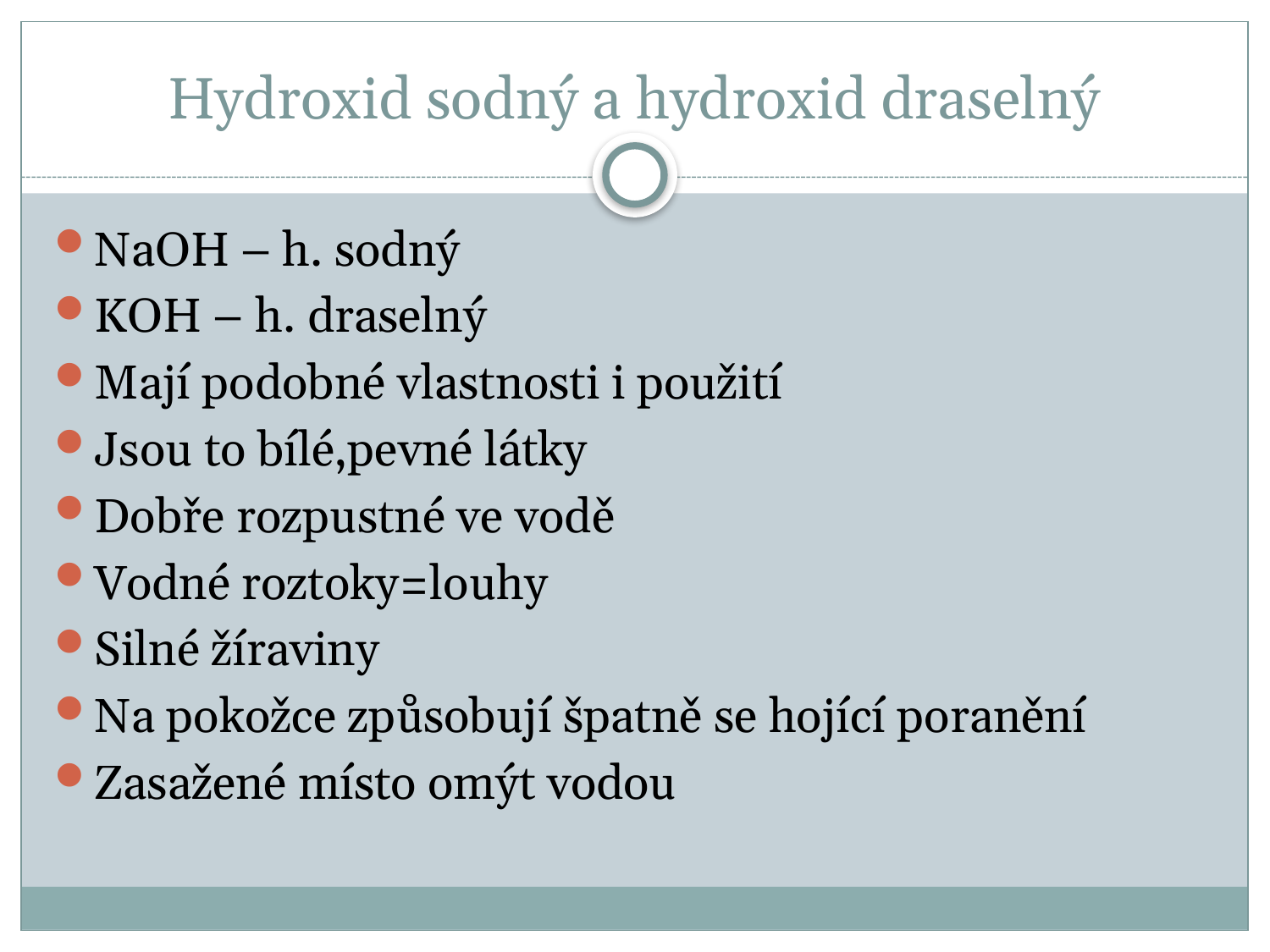

# Hydroxid sodný a hydroxid draselný
NaOH – h. sodný
KOH – h. draselný
Mají podobné vlastnosti i použití
Jsou to bílé,pevné látky
Dobře rozpustné ve vodě
Vodné roztoky=louhy
Silné žíraviny
Na pokožce způsobují špatně se hojící poranění
Zasažené místo omýt vodou